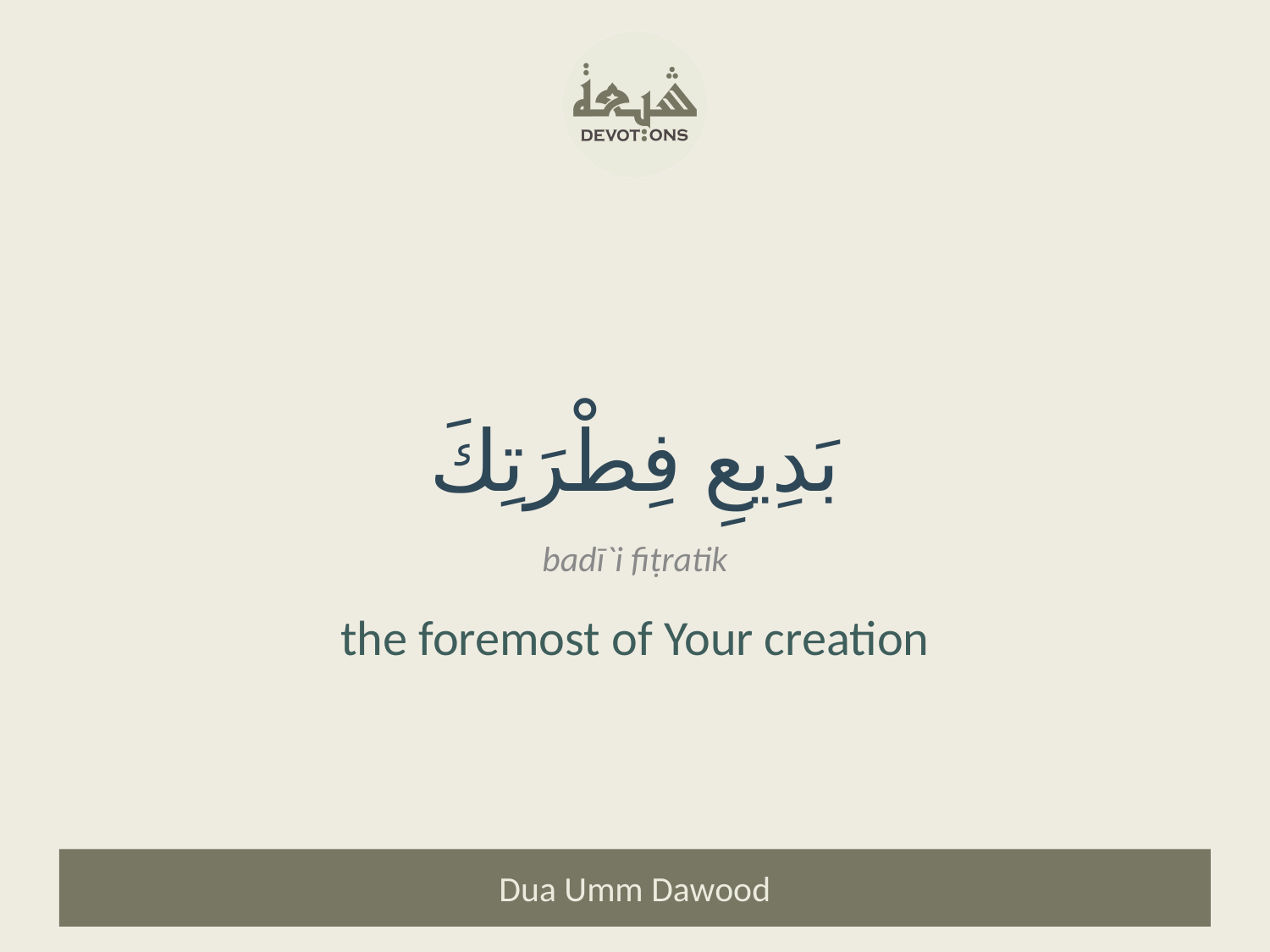

بَدِيعِ فِطْرَتِكَ
badī`i fiṭratik
the foremost of Your creation
Dua Umm Dawood